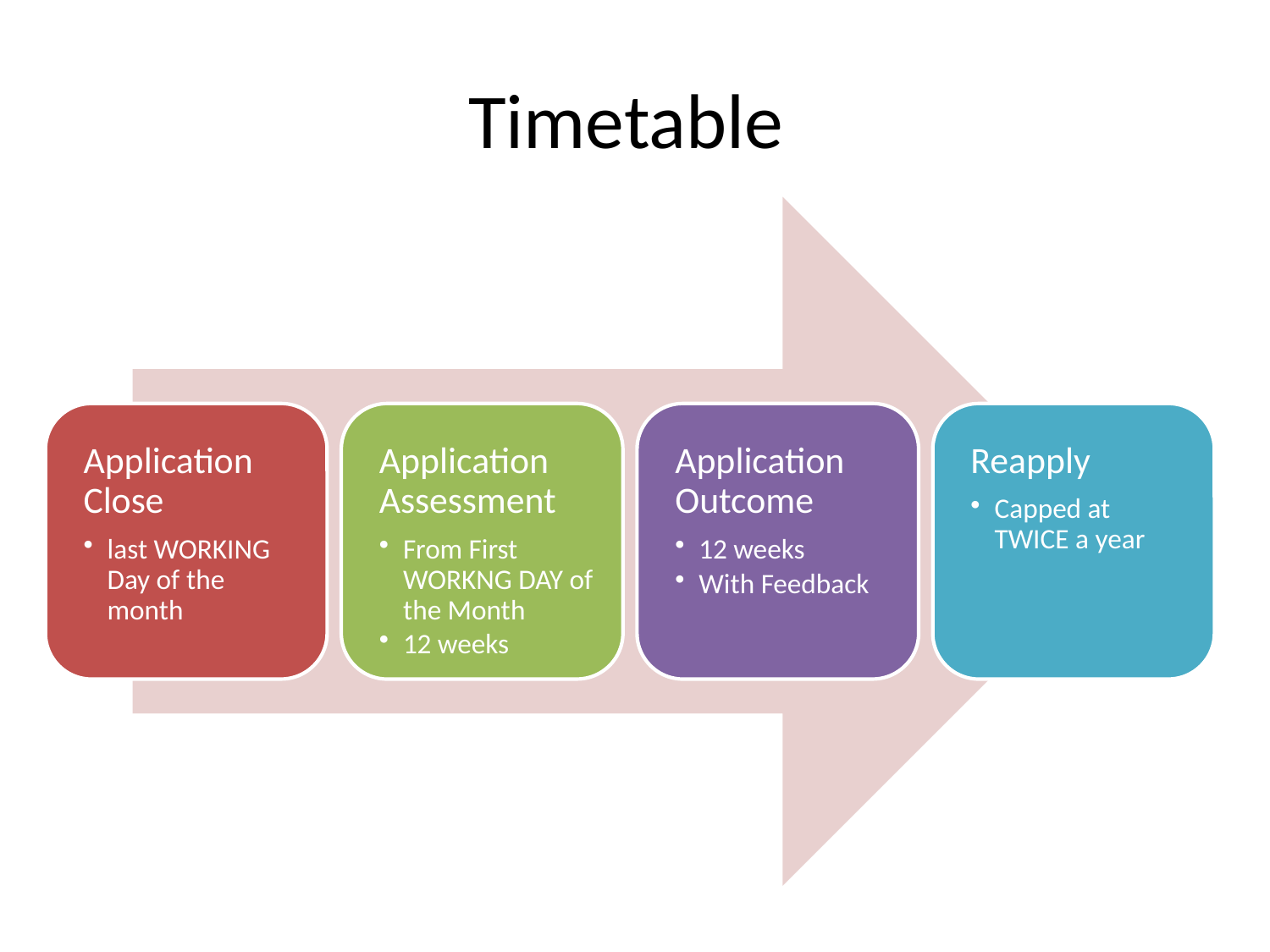

# Timetable
Application Close
last WORKING Day of the month
Application Assessment
From First WORKNG DAY of the Month
12 weeks
Application Outcome
12 weeks
With Feedback
Reapply
Capped at TWICE a year